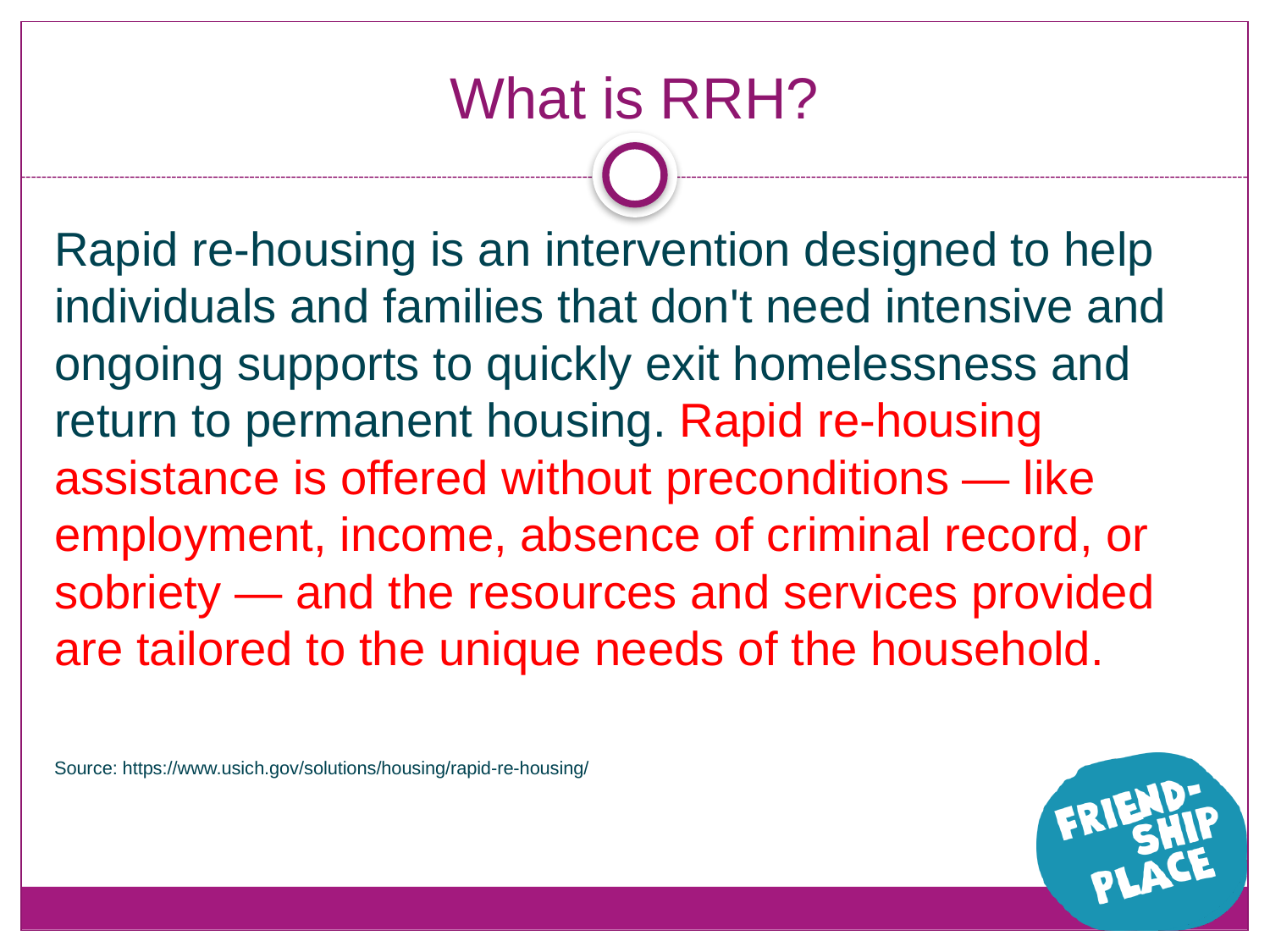

# What is RRH?
Rapid re-housing is an intervention designed to help individuals and families that don't need intensive and ongoing supports to quickly exit homelessness and return to permanent housing. Rapid re-housing assistance is offered without preconditions — like employment, income, absence of criminal record, or sobriety — and the resources and services provided are tailored to the unique needs of the household.

Source: https://www.usich.gov/solutions/housing/rapid-re-housing/